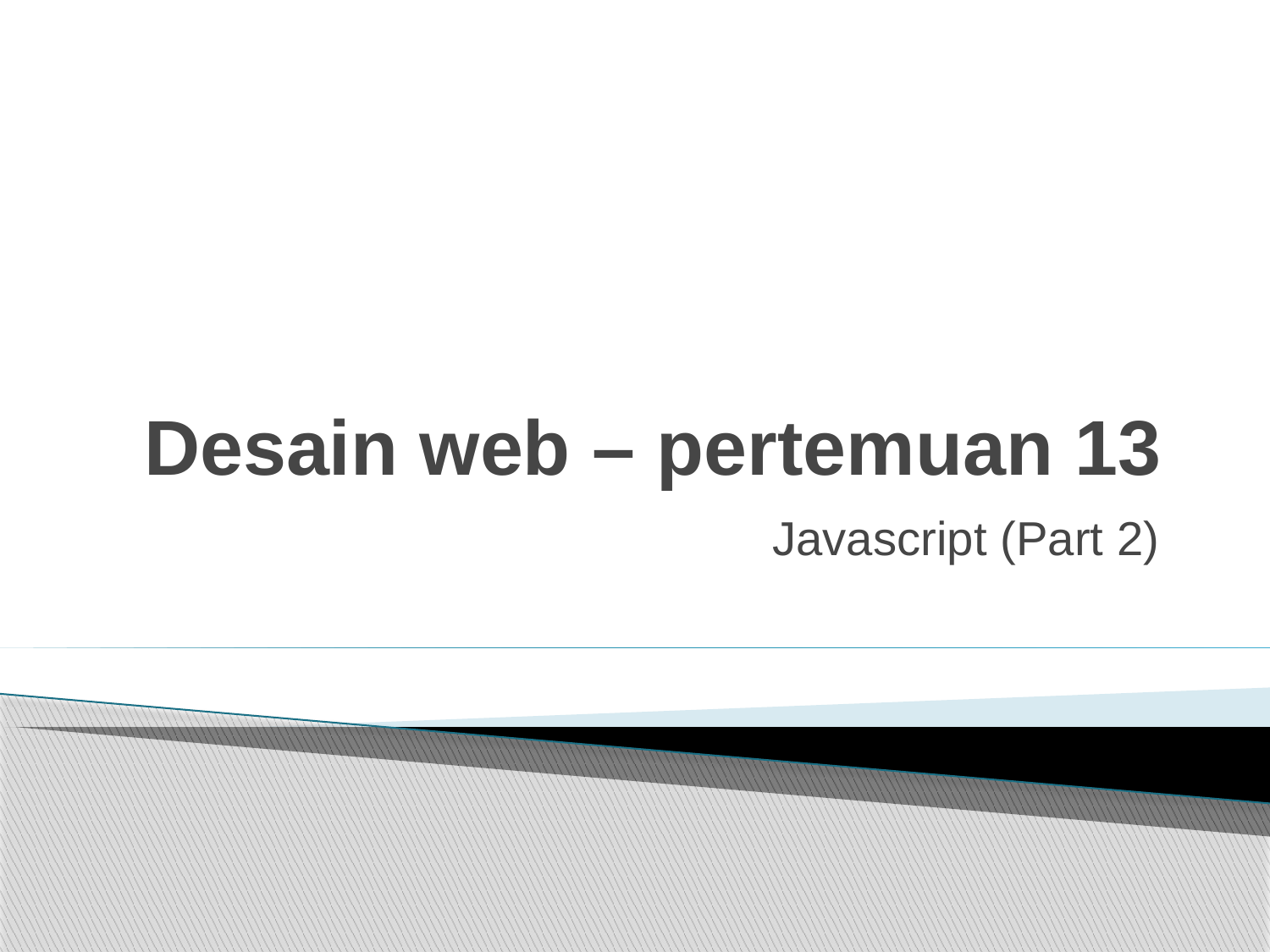

# Desain web – pertemuan 13
Javascript (Part 2)